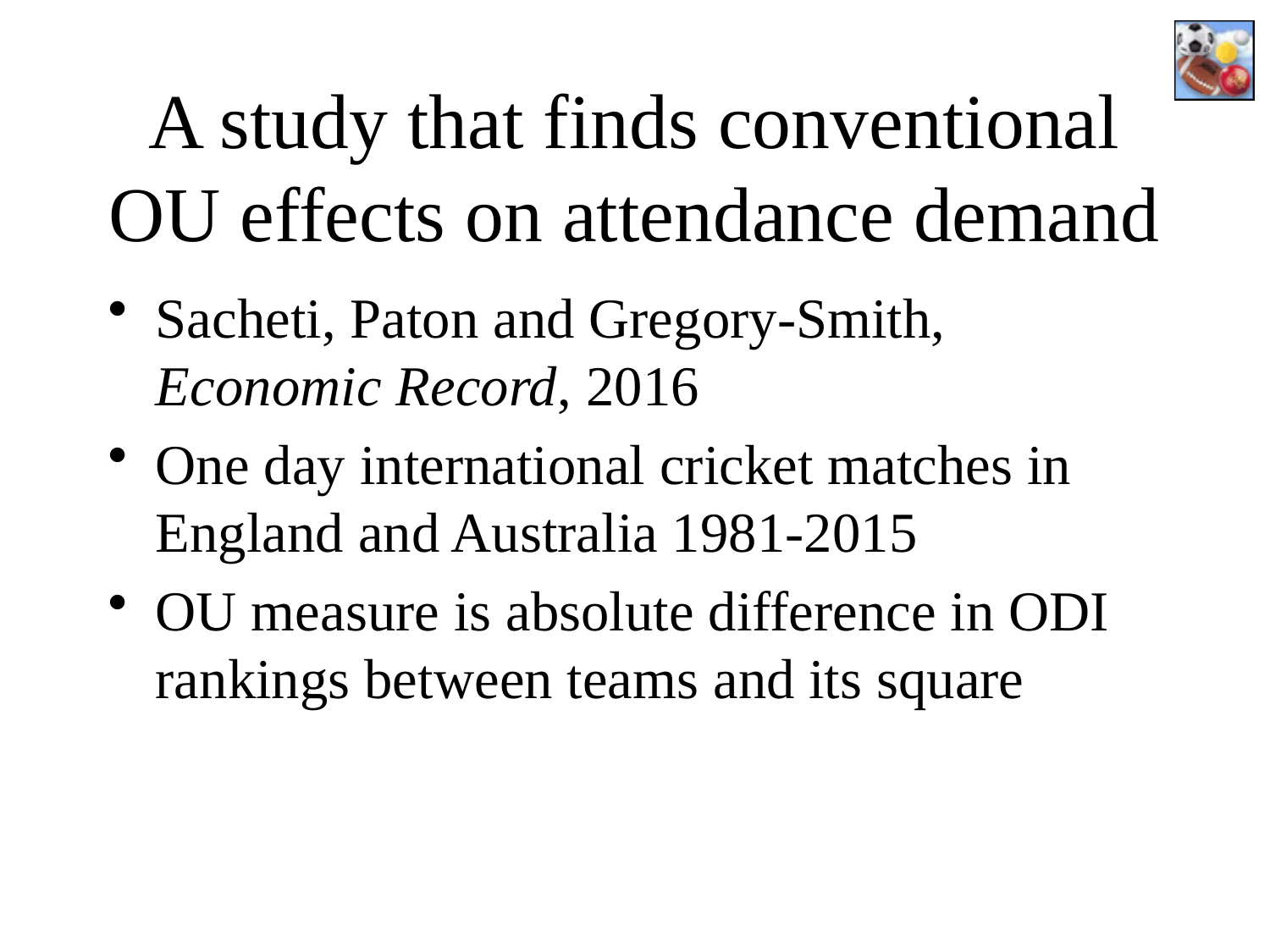

# A study that finds conventional OU effects on attendance demand
Sacheti, Paton and Gregory-Smith, Economic Record, 2016
One day international cricket matches in England and Australia 1981-2015
OU measure is absolute difference in ODI rankings between teams and its square